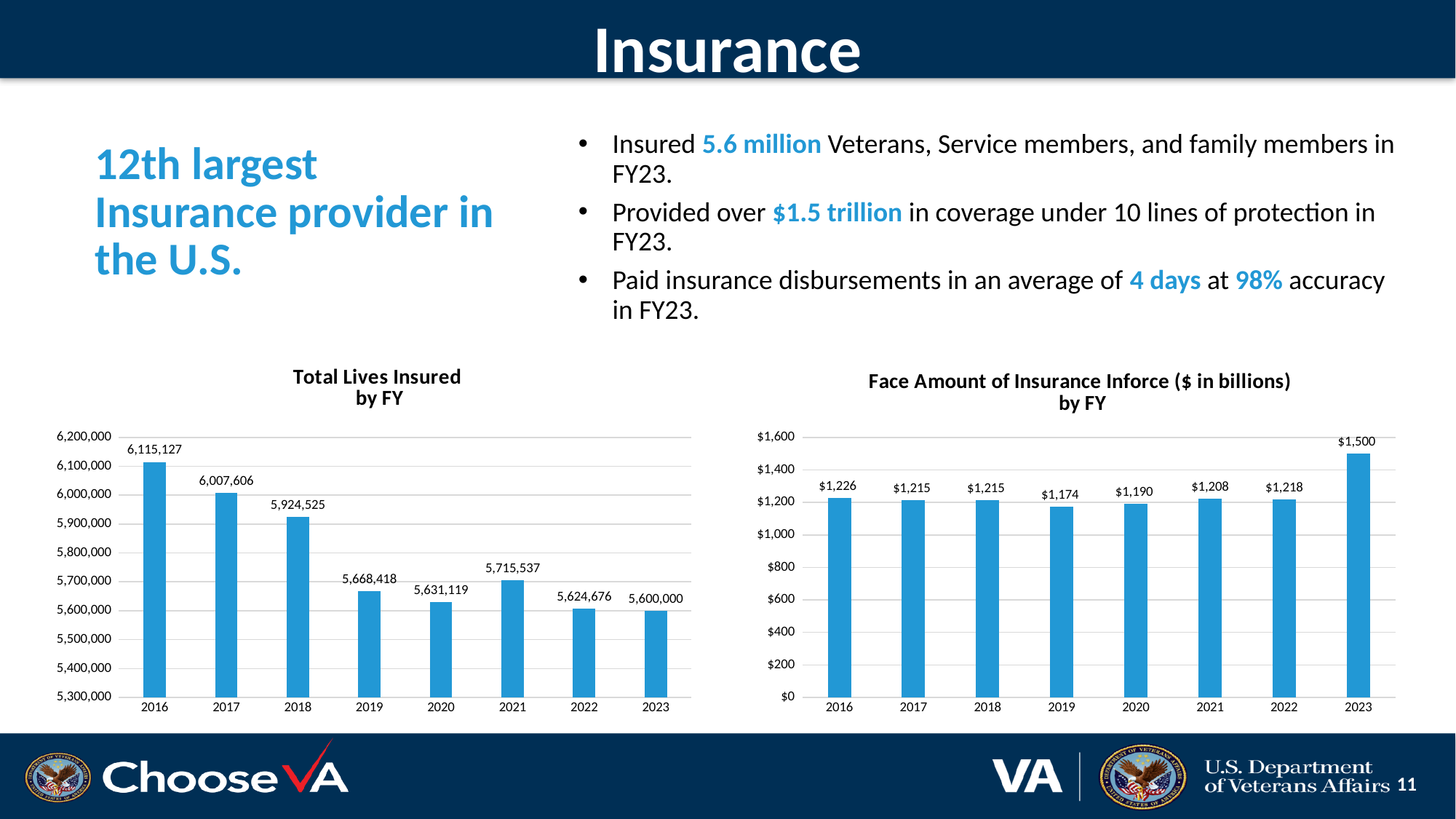

# Insurance
Insured 5.6 million Veterans, Service members, and family members in FY23.
Provided over $1.5 trillion in coverage under 10 lines of protection in FY23.
Paid insurance disbursements in an average of 4 days at 98% accuracy in FY23.

12th largest Insurance provider in the U.S.

### Chart: Total Lives Insured
by FY

| Category |  |
|---|---|
| 2016 | 6115127.0 |
| 2017 | 6007606.0 |
| 2018 | 5924525.0 |
| 2019 | 5668418.0 |
| 2020 | 5631119.0 |
| 2021 | 5705017.0 |
| 2022 | 5607244.0 |
| 2023 | 5600000.0 |

### Chart: Face Amount of Insurance Inforce ($ in billions)
 by FY

| Category | Face Amount ($ in billions) |
|---|---|
| 2016 | 1226.0 |
| 2017 | 1215.0 |
| 2018 | 1215.0 |
| 2019 | 1174.0 |
| 2020 | 1190.0 |
| 2021 | 1224.0 |
| 2022 | 1219.3 |
| 2023 | 1500.0 |
11